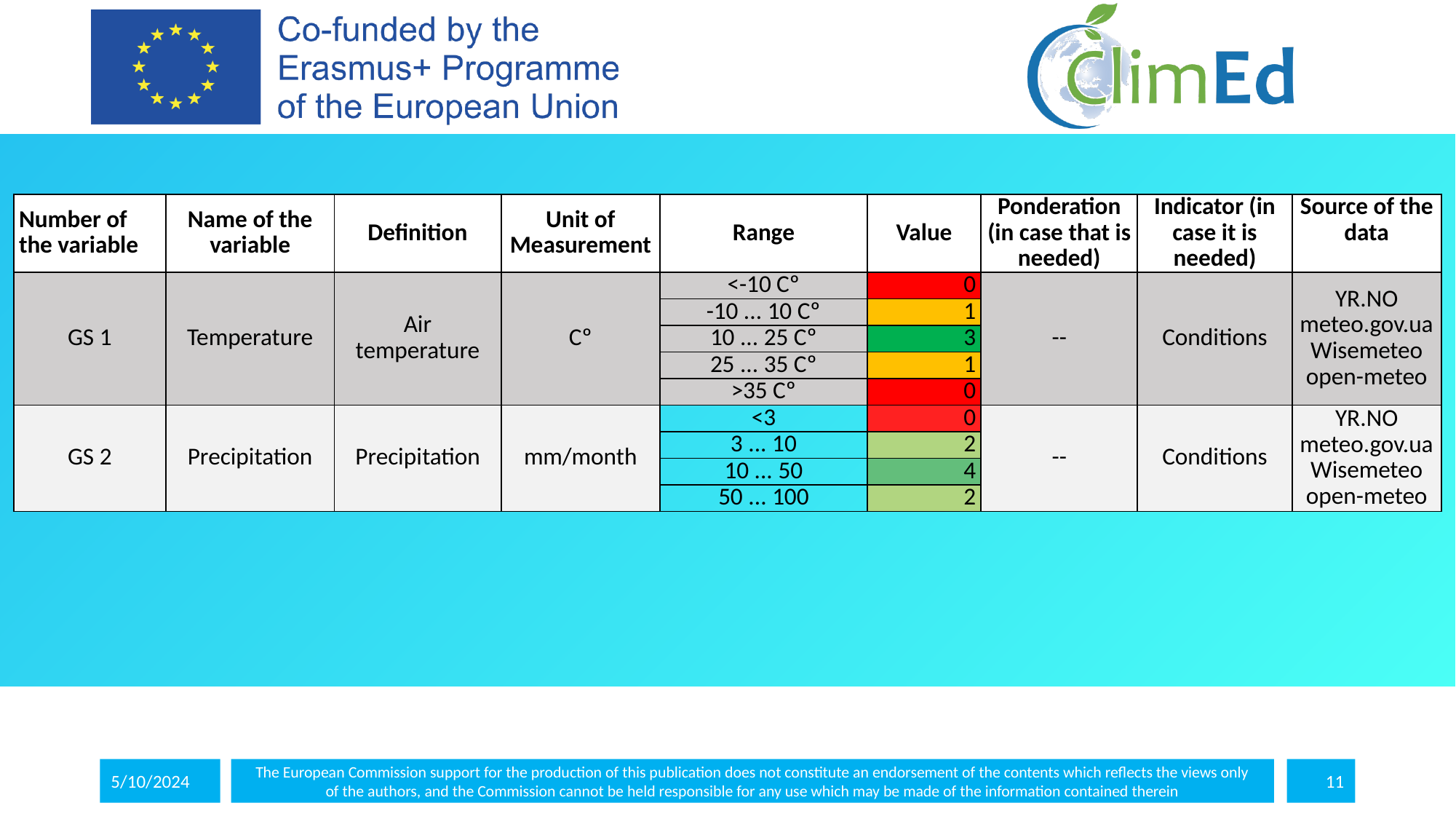

| Number of the variable | Name of the variable | Definition | Unit of Measurement | Range | Value | Ponderation (in case that is needed) | Indicator (in case it is needed) | Source of the data |
| --- | --- | --- | --- | --- | --- | --- | --- | --- |
| GS 1 | Temperature | Air temperature | Cº | <-10 Cº | 0 | -- | Conditions | YR.NO meteo.gov.ua Wisemeteo open-meteo |
|  |  |  |  | -10 ... 10 Cº | 1 |  |  |  |
|  |  |  |  | 10 ... 25 Cº | 3 |  |  |  |
|  |  |  |  | 25 ... 35 Cº | 1 |  |  |  |
|  |  |  |  | >35 Cº | 0 |  |  |  |
| GS 2 | Precipitation | Precipitation | mm/month | <3 | 0 | -- | Conditions | YR.NO meteo.gov.ua Wisemeteo open-meteo |
|  |  |  |  | 3 ... 10 | 2 |  |  |  |
|  |  |  |  | 10 ... 50 | 4 |  |  |  |
|  |  |  |  | 50 ... 100 | 2 |  |  |  |
5/10/2024
The European Commission support for the production of this publication does not constitute an endorsement of the contents which reflects the views only
of the authors, and the Commission cannot be held responsible for any use which may be made of the information contained therein
11